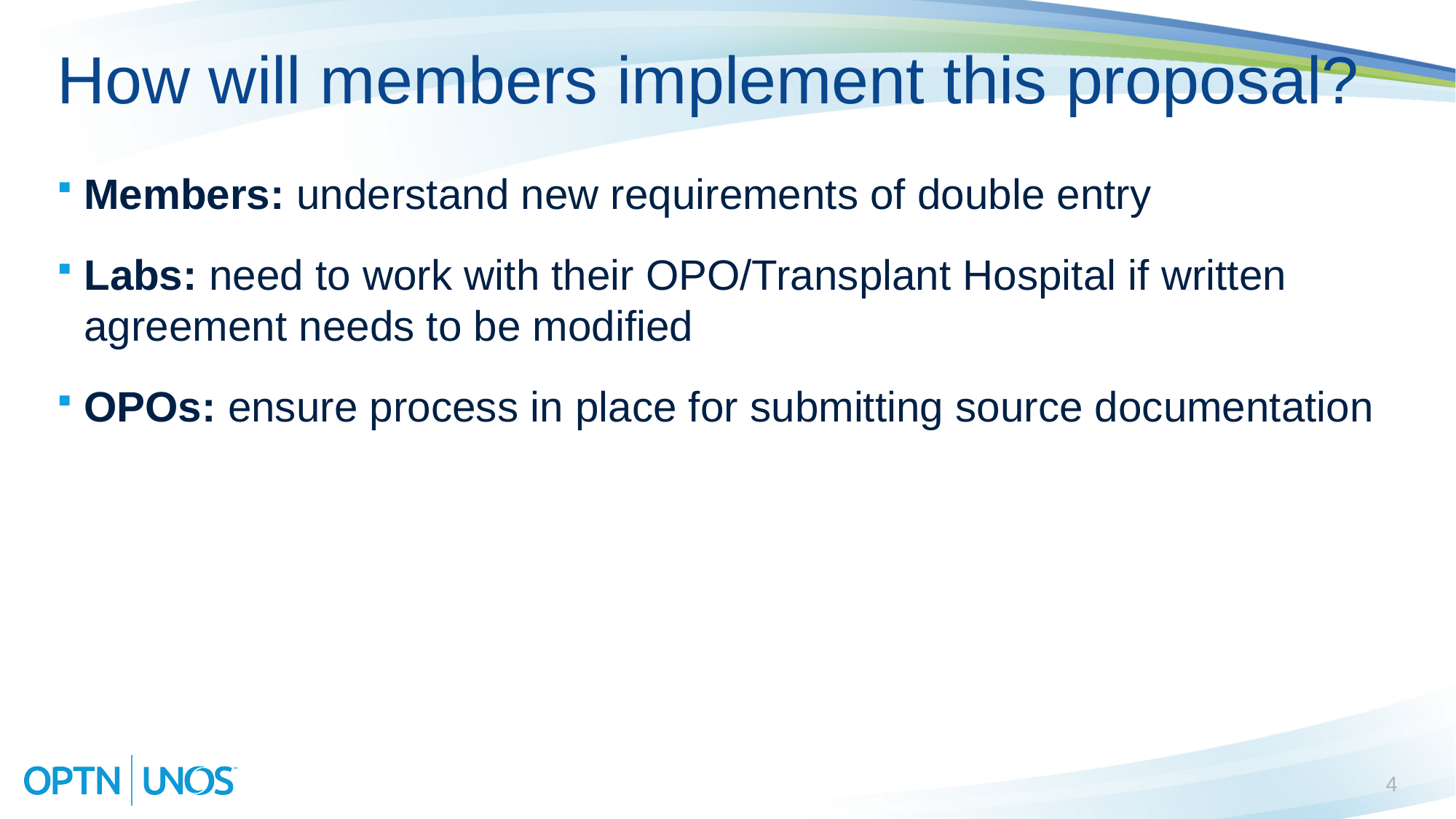

# How will members implement this proposal?
Members: understand new requirements of double entry
Labs: need to work with their OPO/Transplant Hospital if written agreement needs to be modified
OPOs: ensure process in place for submitting source documentation

4